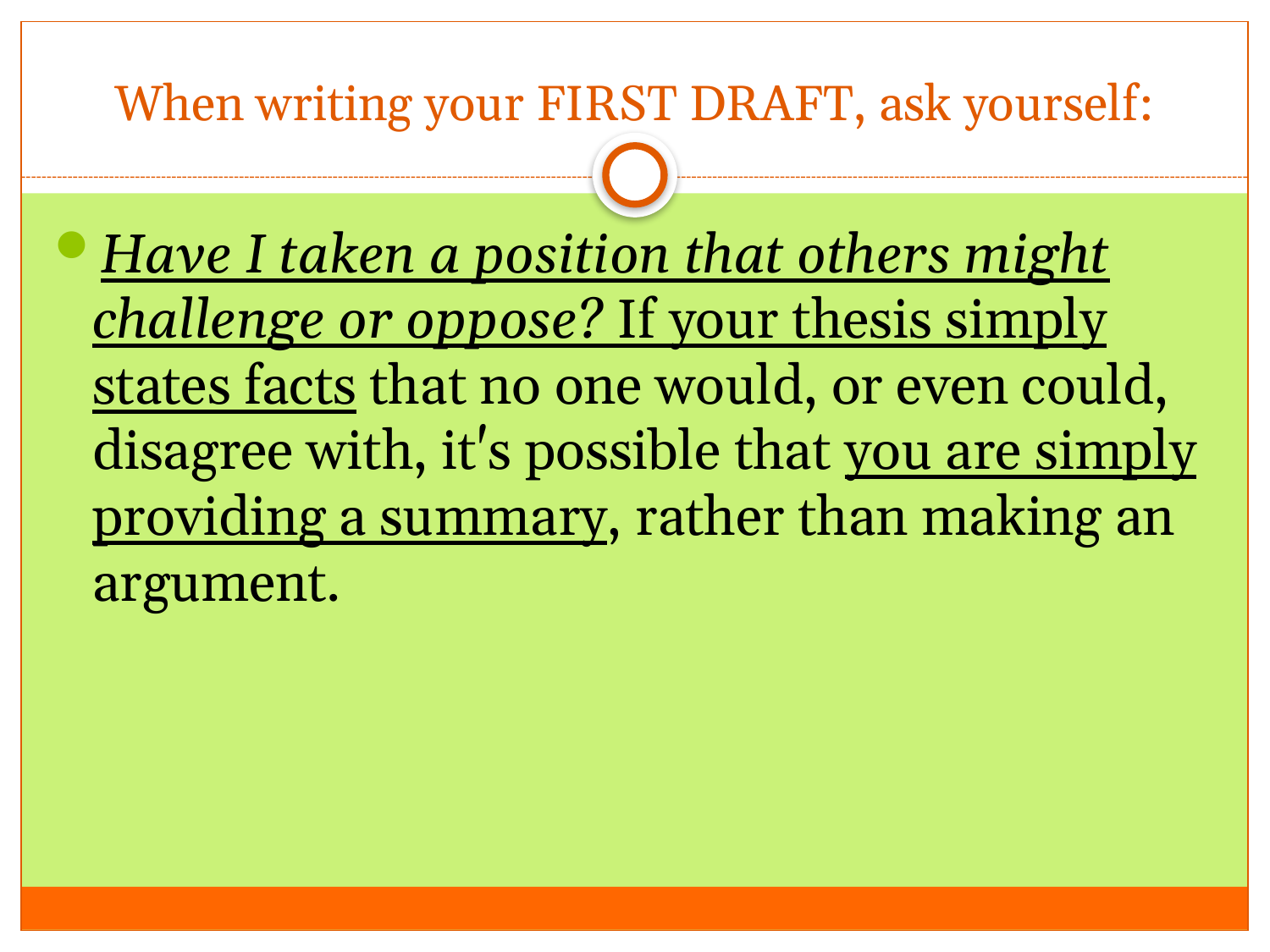

# When writing your FIRST DRAFT, ask yourself:
Have I taken a position that others might challenge or oppose? If your thesis simply states facts that no one would, or even could, disagree with, it's possible that you are simply providing a summary, rather than making an argument.